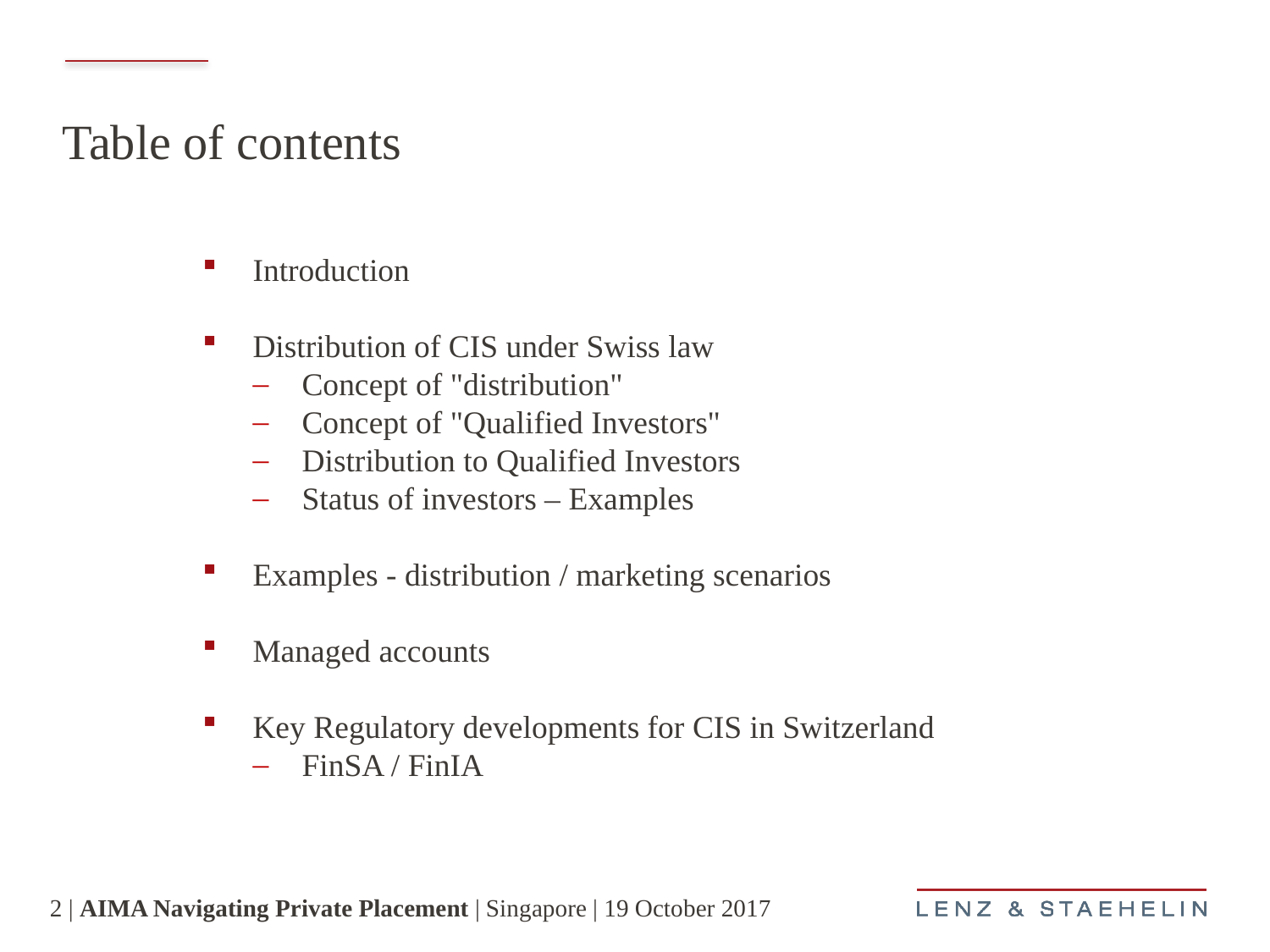

# Table of contents
Introduction
Distribution of CIS under Swiss law
Concept of "distribution"
Concept of "Qualified Investors"
Distribution to Qualified Investors
Status of investors – Examples
Examples - distribution / marketing scenarios
Managed accounts
Key Regulatory developments for CIS in Switzerland
FinSA / FinIA
2 | AIMA Navigating Private Placement | Singapore | 19 October 2017